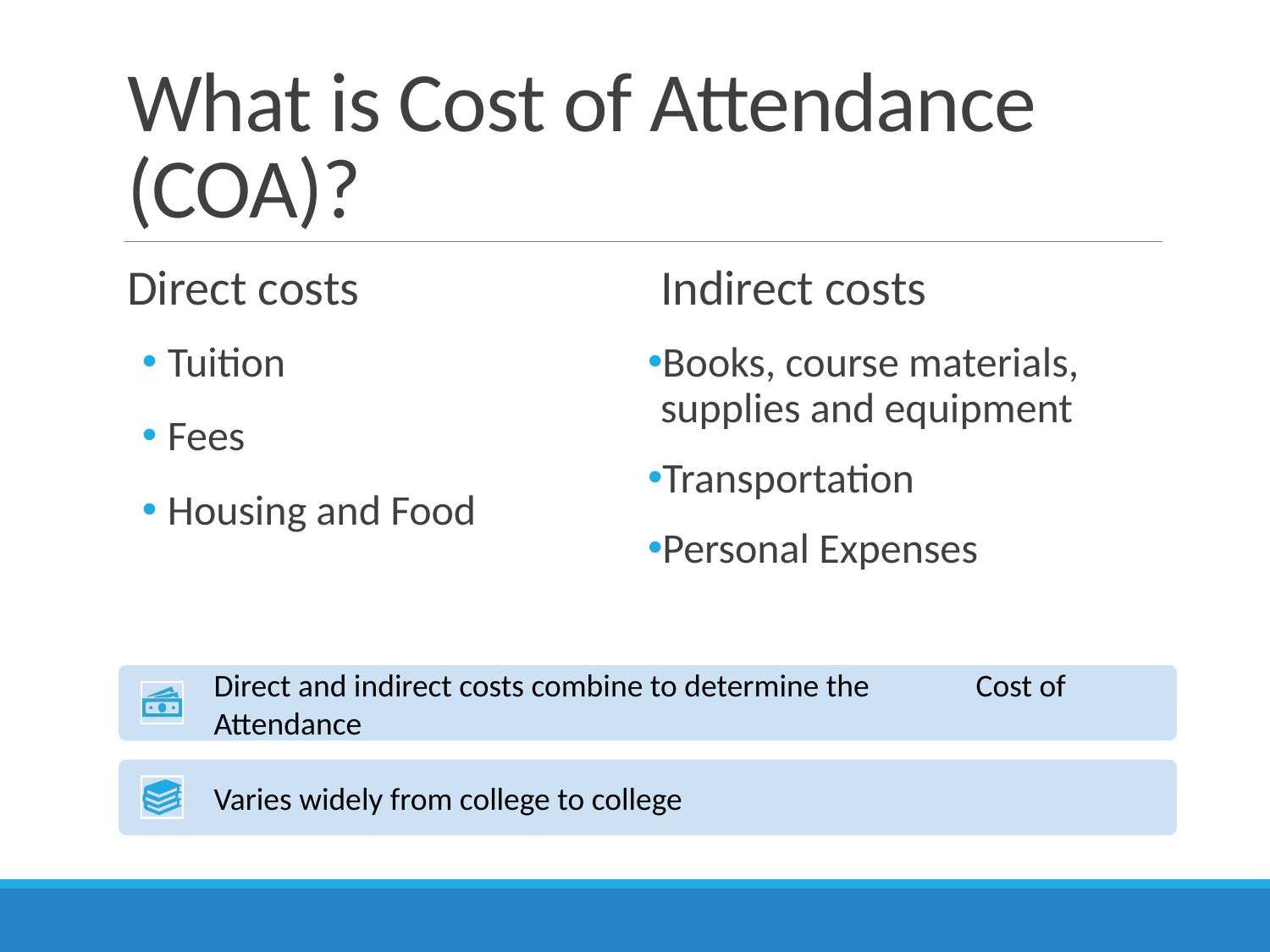

# What is Cost of Attendance (COA)?
Direct costs
Tuition
Fees
Housing and Food

Indirect costs
Books, course materials, supplies and equipment
Transportation
Personal Expenses
Direct and indirect costs combine to determine the	Cost of Attendance
Varies widely from college to college